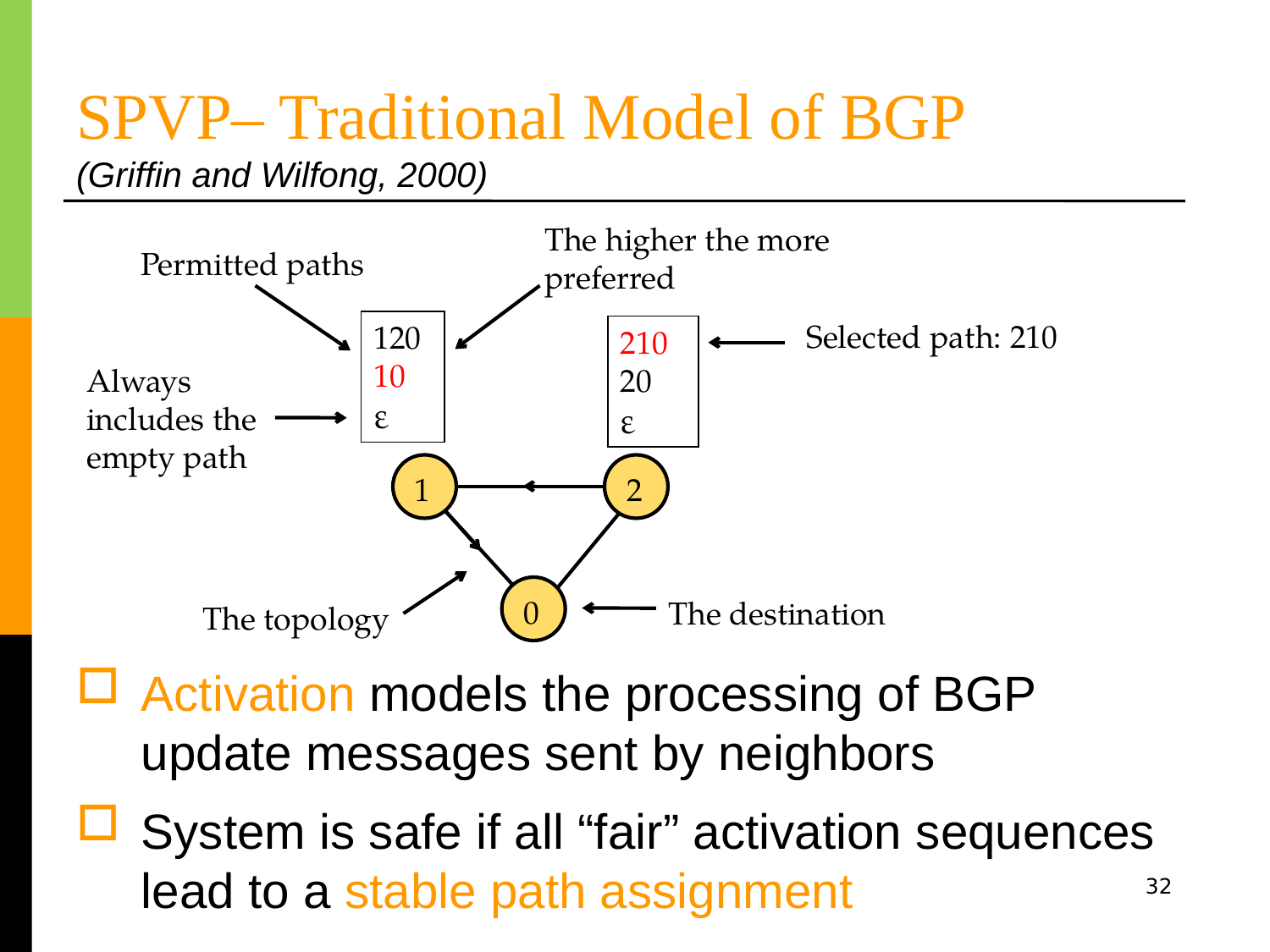

# SPVP– Traditional Model of BGP         (Griffin and Wilfong, 2000)

The higher the more preferred
Permitted paths
Selected path: 210
120
10
ε
210
20
ε
Always includes the empty path

1
2

0
The destination
The topology
Activation models the processing of BGP update messages sent by neighbors

System is safe if all “fair” activation sequences lead to a stable path assignment
32